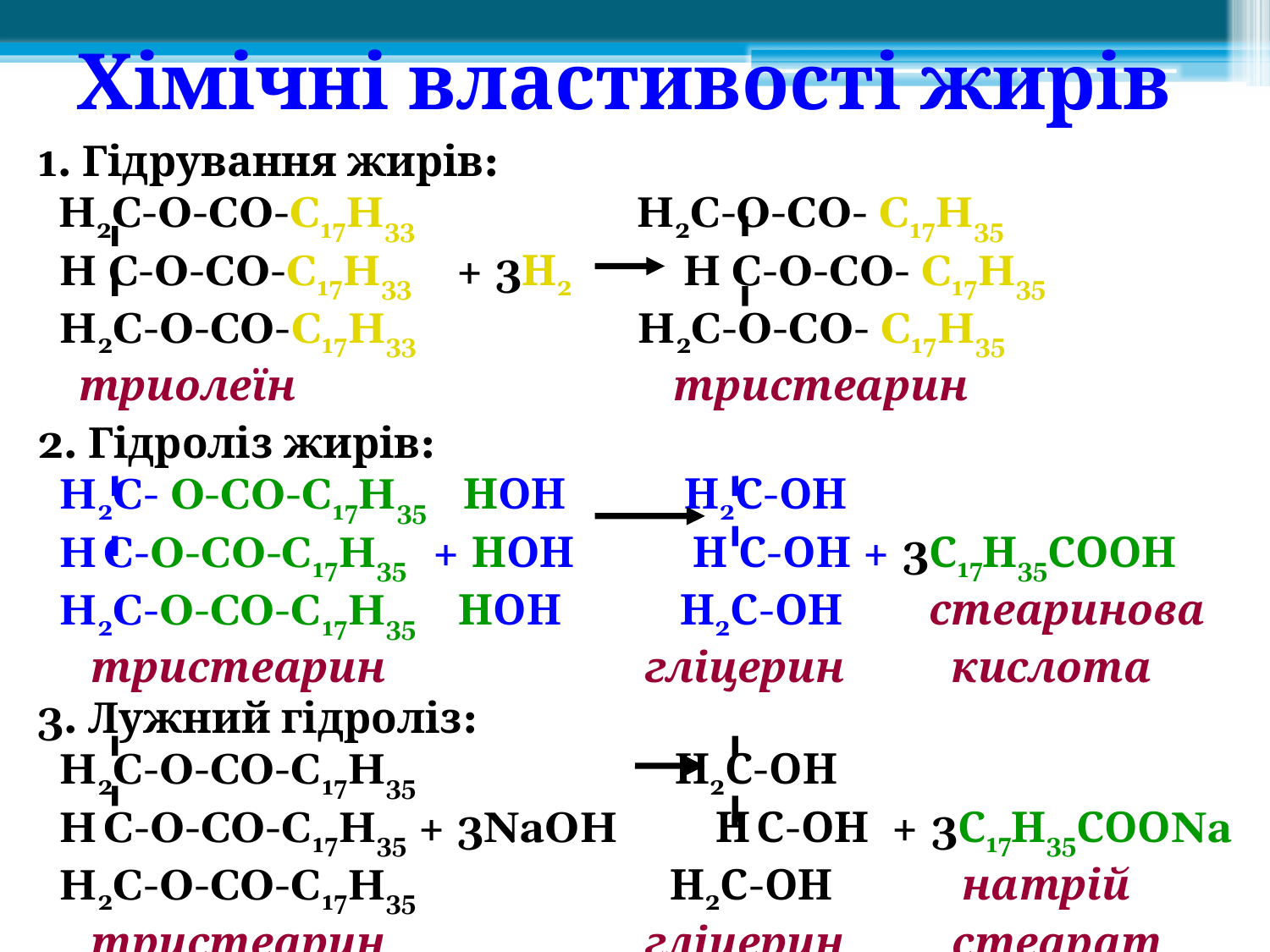

Хімічні властивості жирів
1. Гідрування жирів:
  H2C-O-CO-C17H33                                    H2C-O-CO- C17H35
  H C-O-CO-C17H33    + 3Н2                  H C-O-CO- C17H35
  H2C-O-CO-C17H33                                    H2C-O-CO- C17H35
       триолеїн                                   тристеарин
2. Гідроліз жирів:
  H2C- O-CO-C17H35      НОН           Н2С-ОН
  H C-O-CO-C17H35    + НОН           Н С-ОН + 3С17Н35СООН
  H2C-O-CO-C17H35       НОН           Н2С-ОН        стеаринова
     тристеарин                        гліцерин          кислота
3. Лужний гідроліз:
  H2C-O-CO-C17H35                        Н2С-ОН
  H C-O-CO-C17H35 + 3NaOH         Н С-ОН  + 3С17Н35СООNa
  H2C-O-CO-C17H35                        Н2С-ОН            натрій
     тристеарин                        гліцерин          стеарат
							     (мило)